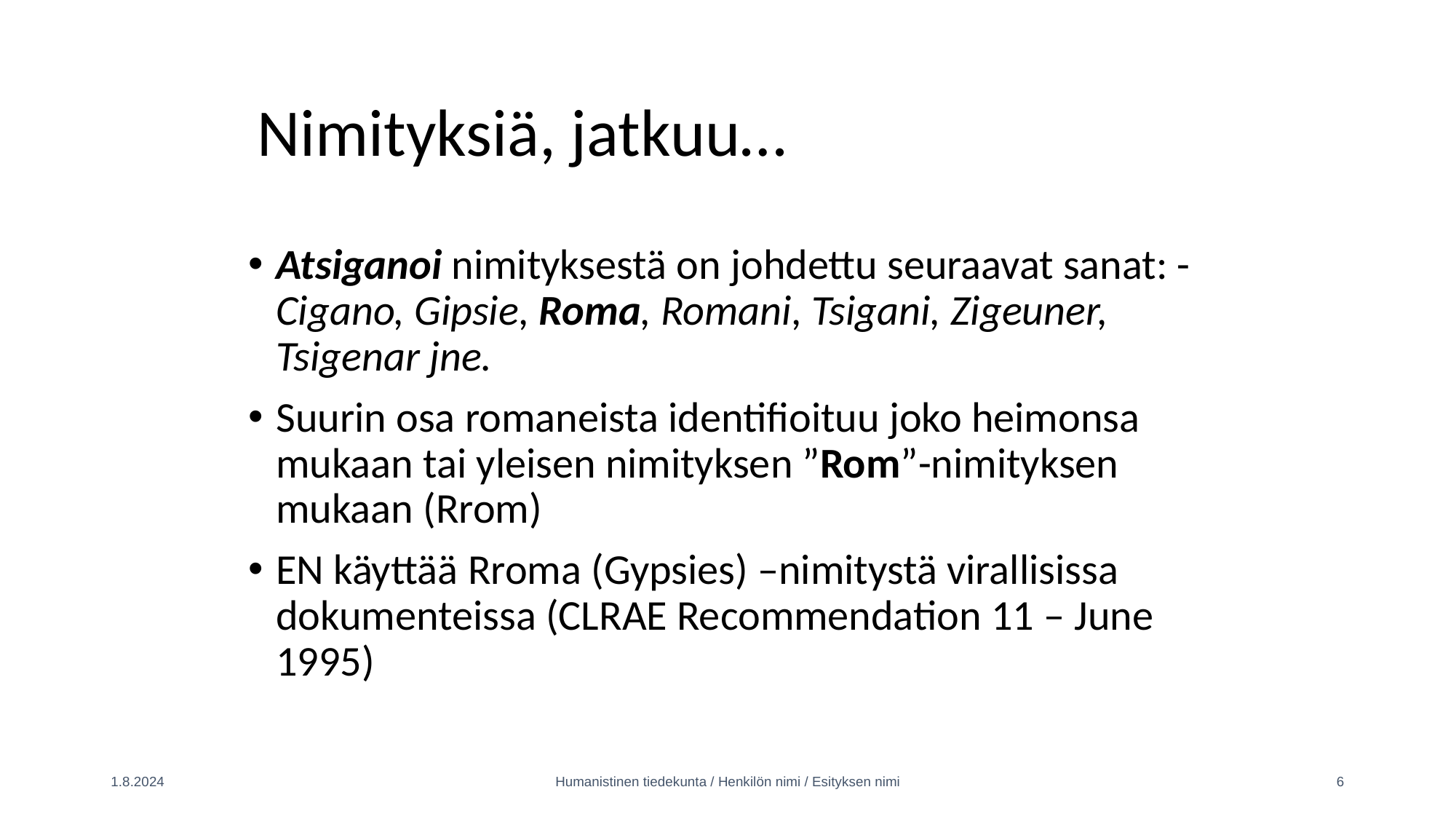

# Nimityksiä, jatkuu…
Atsiganoi nimityksestä on johdettu seuraavat sanat: - Cigano, Gipsie, Roma, Romani, Tsigani, Zigeuner,  Tsigenar jne.
Suurin osa romaneista identifioituu joko heimonsa mukaan tai yleisen nimityksen ”Rom”-nimityksen mukaan (Rrom)
EN käyttää Rroma (Gypsies) –nimitystä virallisissa dokumenteissa (CLRAE Recommendation 11 – June 1995)

1.8.2024
Humanistinen tiedekunta / Henkilön nimi / Esityksen nimi
6